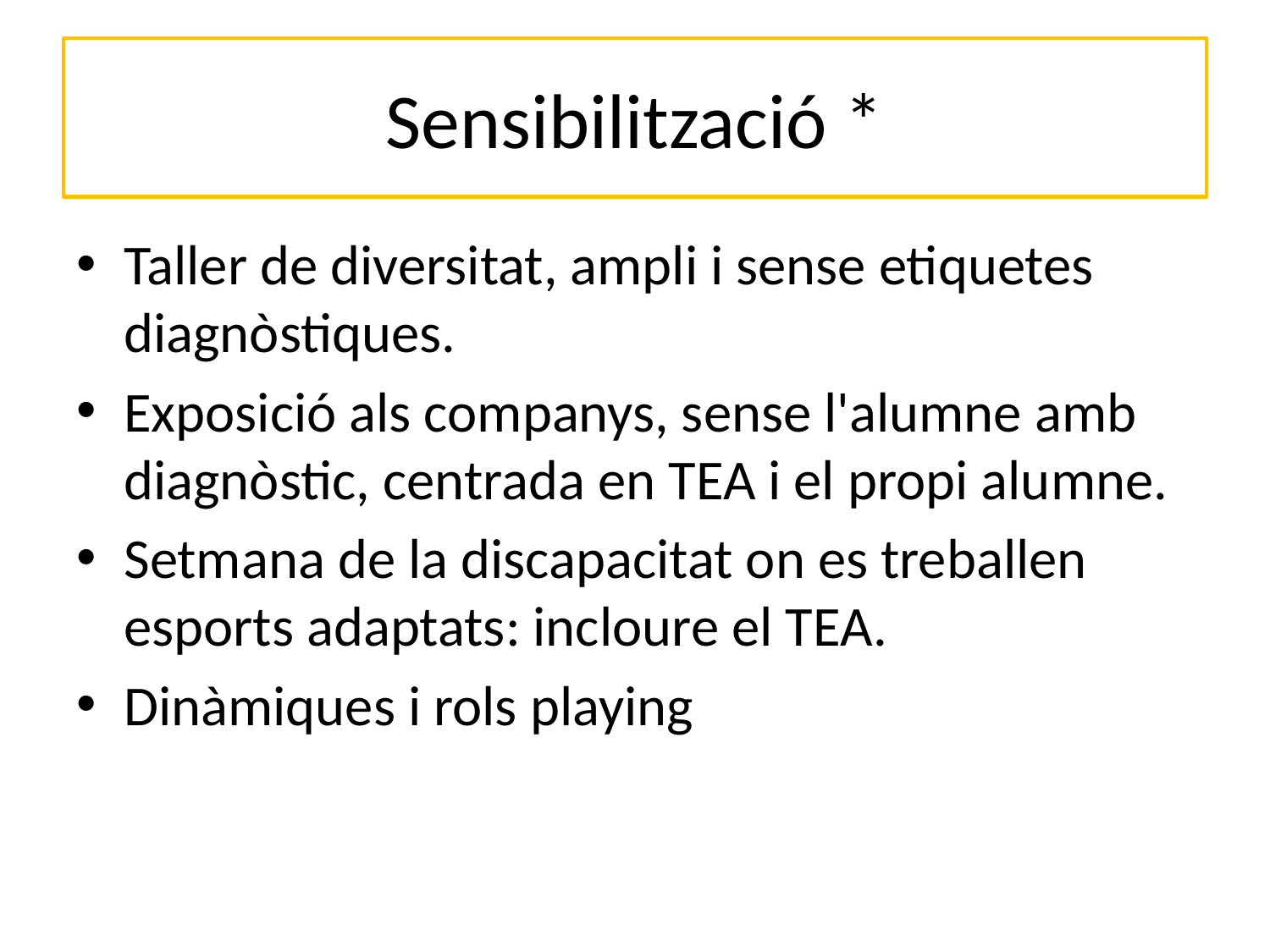

# Sensibilització *
Taller de diversitat, ampli i sense etiquetes diagnòstiques.
Exposició als companys, sense l'alumne amb diagnòstic, centrada en TEA i el propi alumne.
Setmana de la discapacitat on es treballen esports adaptats: incloure el TEA.
Dinàmiques i rols playing